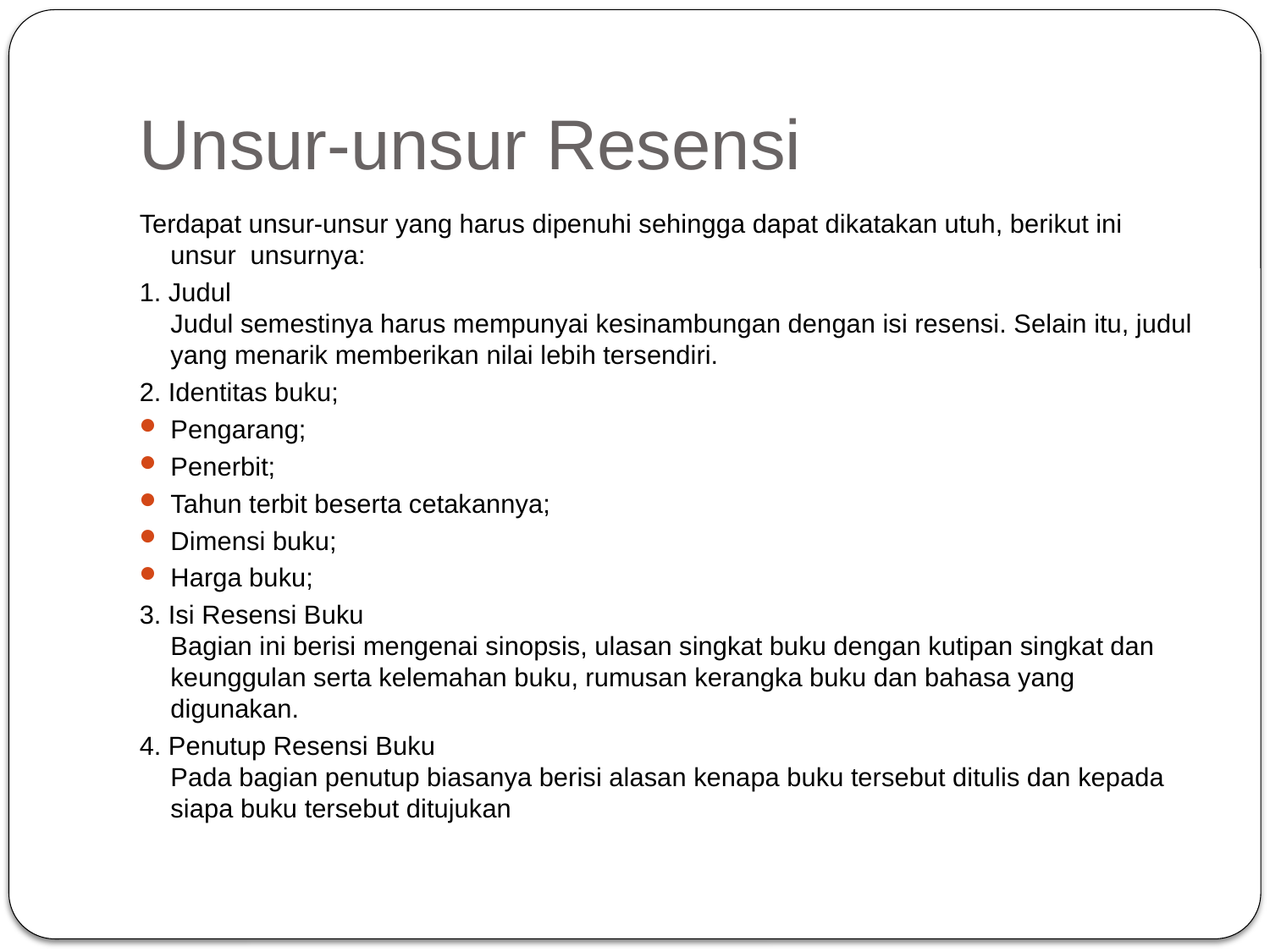

# Unsur-unsur Resensi
Terdapat unsur-unsur yang harus dipenuhi sehingga dapat dikatakan utuh, berikut ini unsur  unsurnya:
1. Judul
Judul semestinya harus mempunyai kesinambungan dengan isi resensi. Selain itu, judul yang menarik memberikan nilai lebih tersendiri.
2. Identitas buku;
Pengarang;
Penerbit;
Tahun terbit beserta cetakannya;
Dimensi buku;
Harga buku;
3. Isi Resensi Buku
Bagian ini berisi mengenai sinopsis, ulasan singkat buku dengan kutipan singkat dan keunggulan serta kelemahan buku, rumusan kerangka buku dan bahasa yang digunakan.
4. Penutup Resensi Buku
Pada bagian penutup biasanya berisi alasan kenapa buku tersebut ditulis dan kepada siapa buku tersebut ditujukan